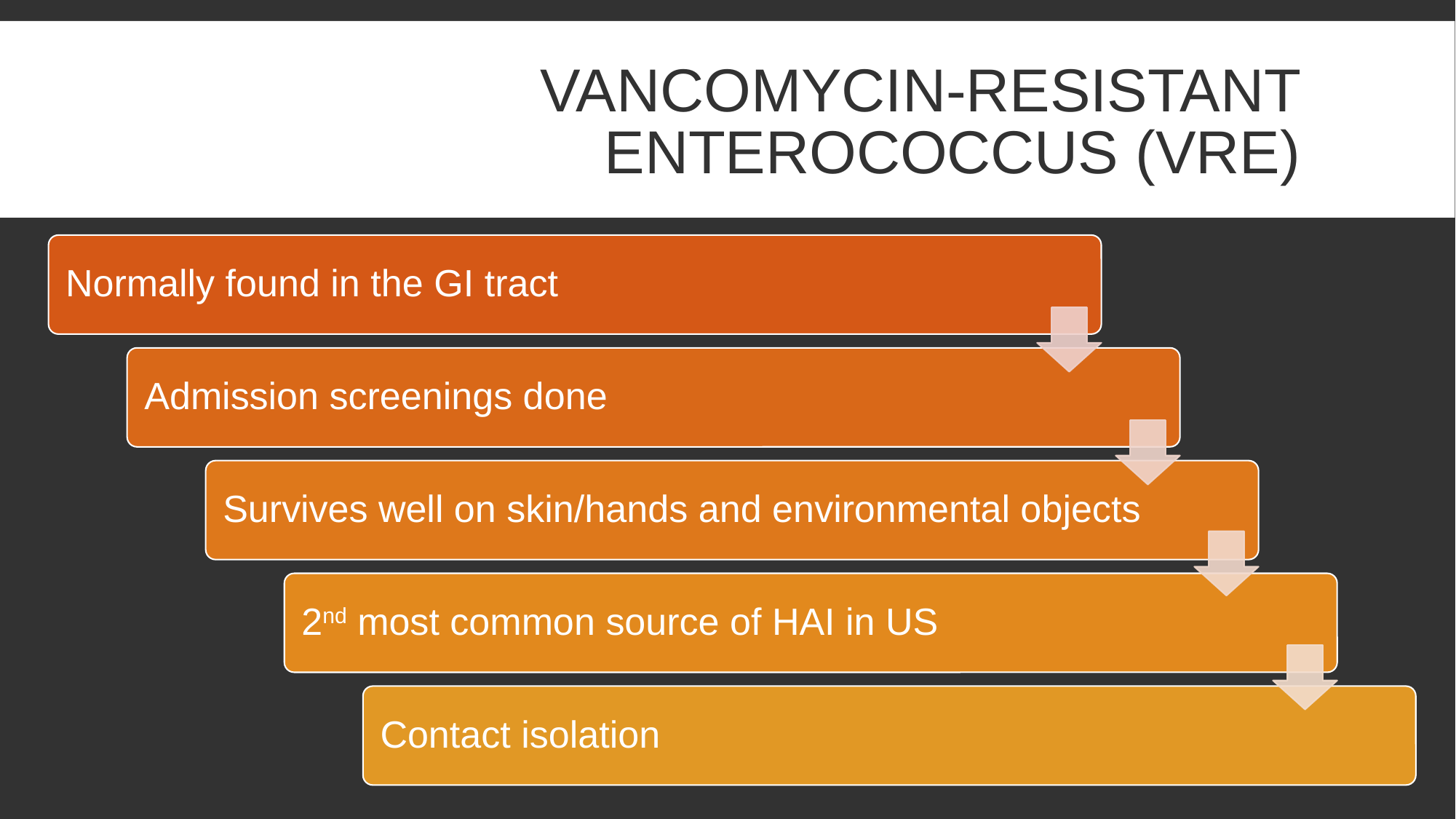

# Vancomycin-Resistant Enterococcus (VRE)
Normally found in the GI tract
Admission screenings done
Survives well on skin/hands and environmental objects
2nd most common source of HAI in US
Contact isolation